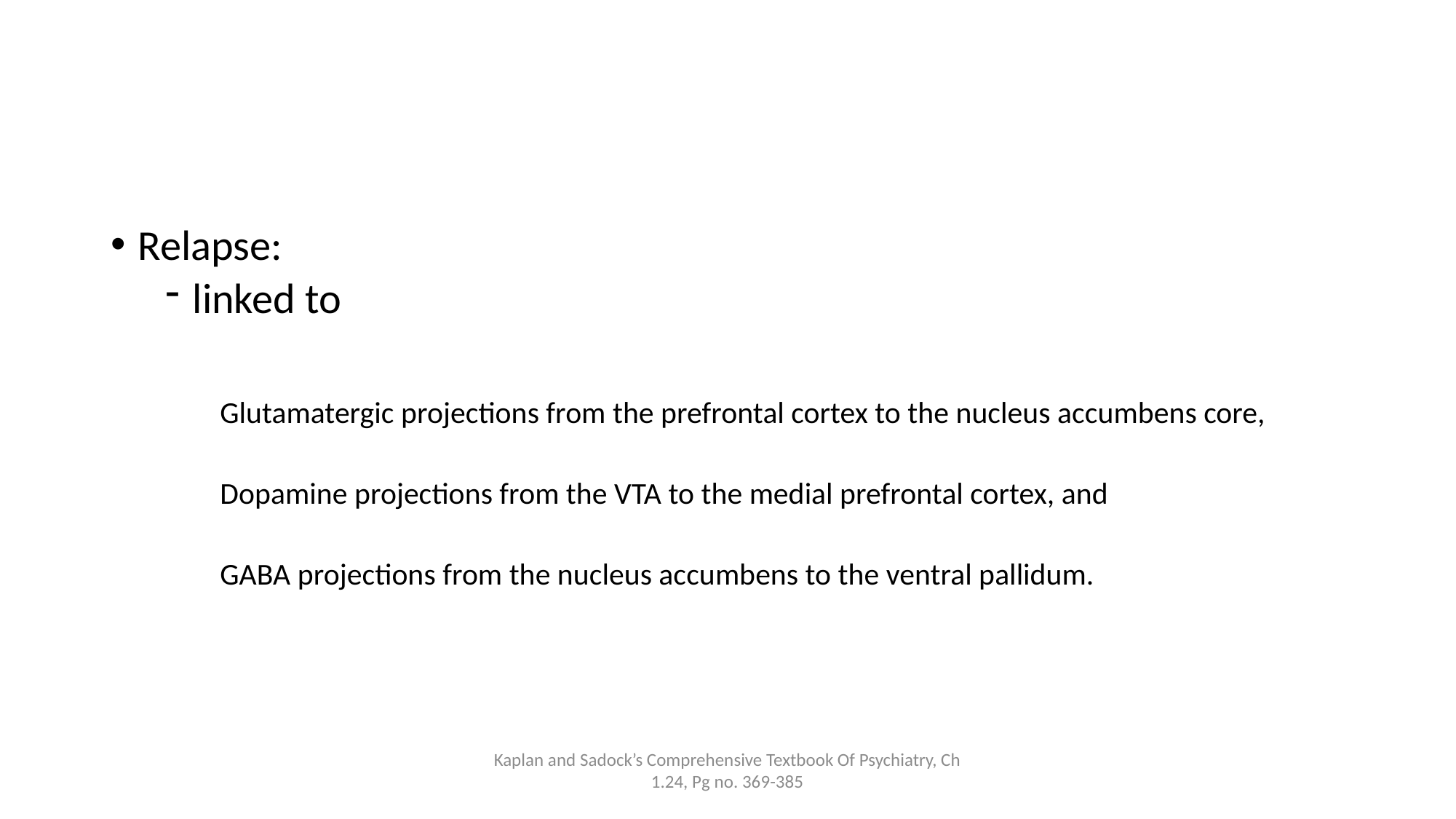

#
Relapse:
linked to

Glutamatergic projections from the prefrontal cortex to the nucleus accumbens core,

Dopamine projections from the VTA to the medial prefrontal cortex, and

GABA projections from the nucleus accumbens to the ventral pallidum.

Kaplan and Sadock’s Comprehensive Textbook Of Psychiatry, Ch 1.24, Pg no. 369-385